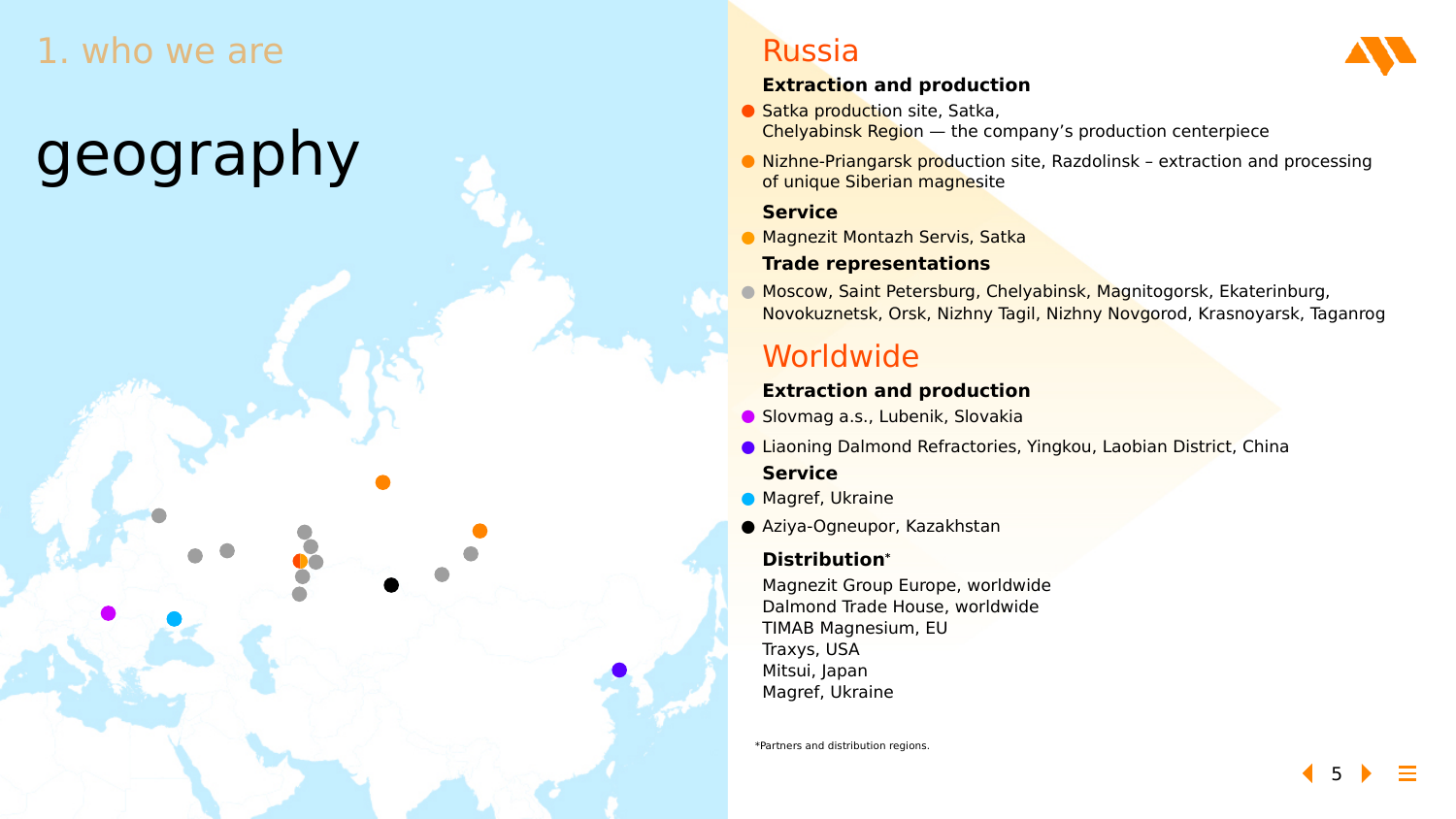

1. who we are
Russia
Extraction and production
Satka production site, Satka,
Chelyabinsk Region — the company’s production centerpiece
Nizhne-Priangarsk production site, Razdolinsk – extraction and processing of unique Siberian magnesite
Service
Magnezit Montazh Servis, Satka
Trade representations
Moscow, Saint Petersburg, Chelyabinsk, Magnitogorsk, Ekaterinburg, Novokuznetsk, Orsk, Nizhny Tagil, Nizhny Novgorod, Krasnoyarsk, Taganrog
Worldwide
Extraction and production
Slovmag a.s., Lubenik, Slovakia
Liaoning Dalmond Refractories, Yingkou, Laobian District, China
Service
Magref, Ukraine
Aziya-Ogneupor, Kazakhstan
Distribution*
Magnezit Group Europe, worldwide
Dalmond Trade House, worldwide
TIMAB Magnesium, EU
Traxys, USA
Mitsui, Japan
Magref, Ukraine
geography

*Partners and distribution regions.